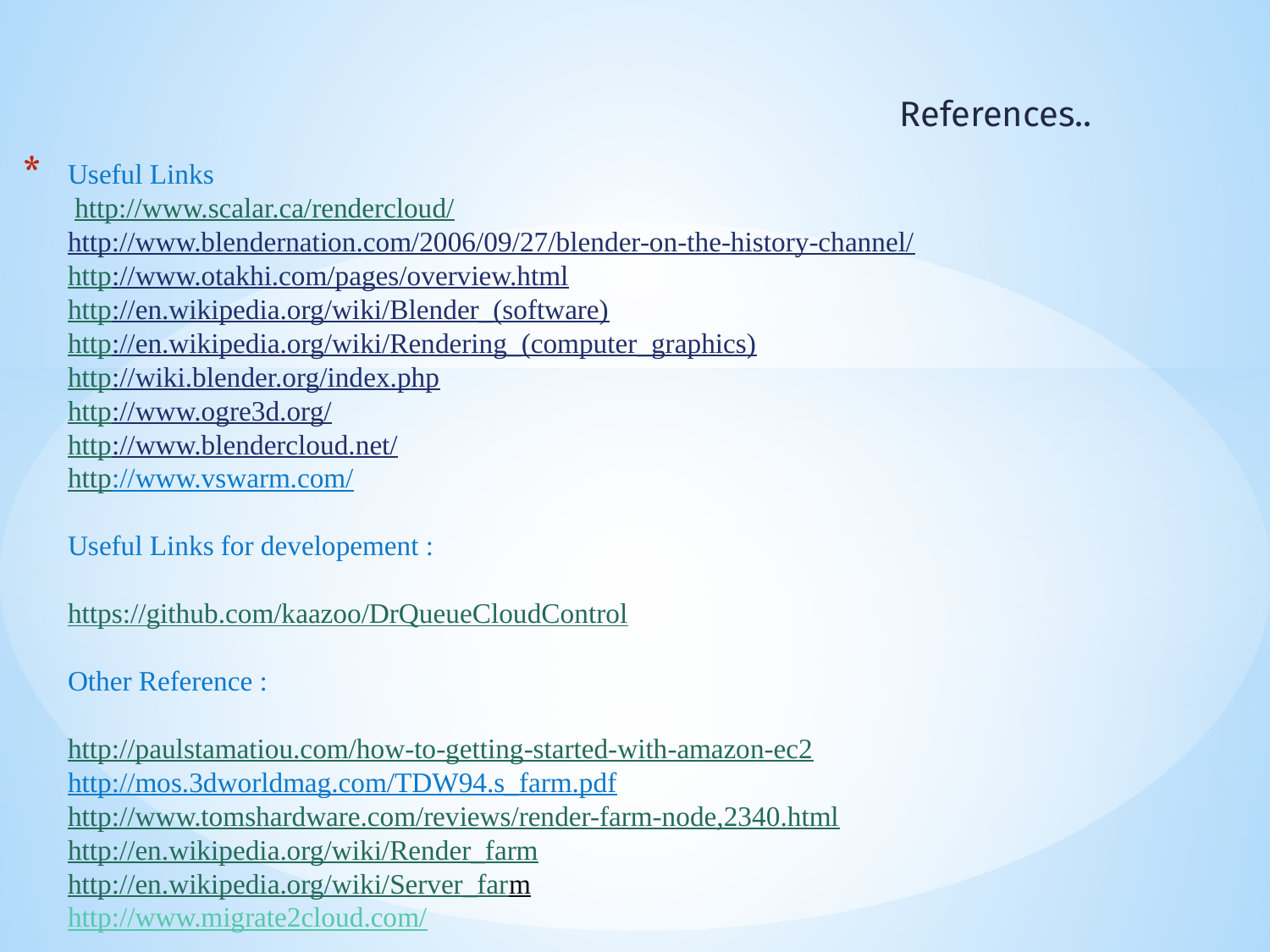

References..
# Useful Links    http://www.scalar.ca/rendercloud/ http://www.blendernation.com/2006/09/27/blender-on-the-history-channel/ http://www.otakhi.com/pages/overview.html http://en.wikipedia.org/wiki/Blender_(software) http://en.wikipedia.org/wiki/Rendering_(computer_graphics) http://wiki.blender.org/index.php http://www.ogre3d.org/ http://www.blendercloud.net/ http://www.vswarm.com/ Useful Links for developement :   https://github.com/kaazoo/DrQueueCloudControl Other Reference : http://paulstamatiou.com/how-to-getting-started-with-amazon-ec2 http://mos.3dworldmag.com/TDW94.s_farm.pdf http://www.tomshardware.com/reviews/render-farm-node,2340.html http://en.wikipedia.org/wiki/Render_farm http://en.wikipedia.org/wiki/Server_farm http://www.migrate2cloud.com/